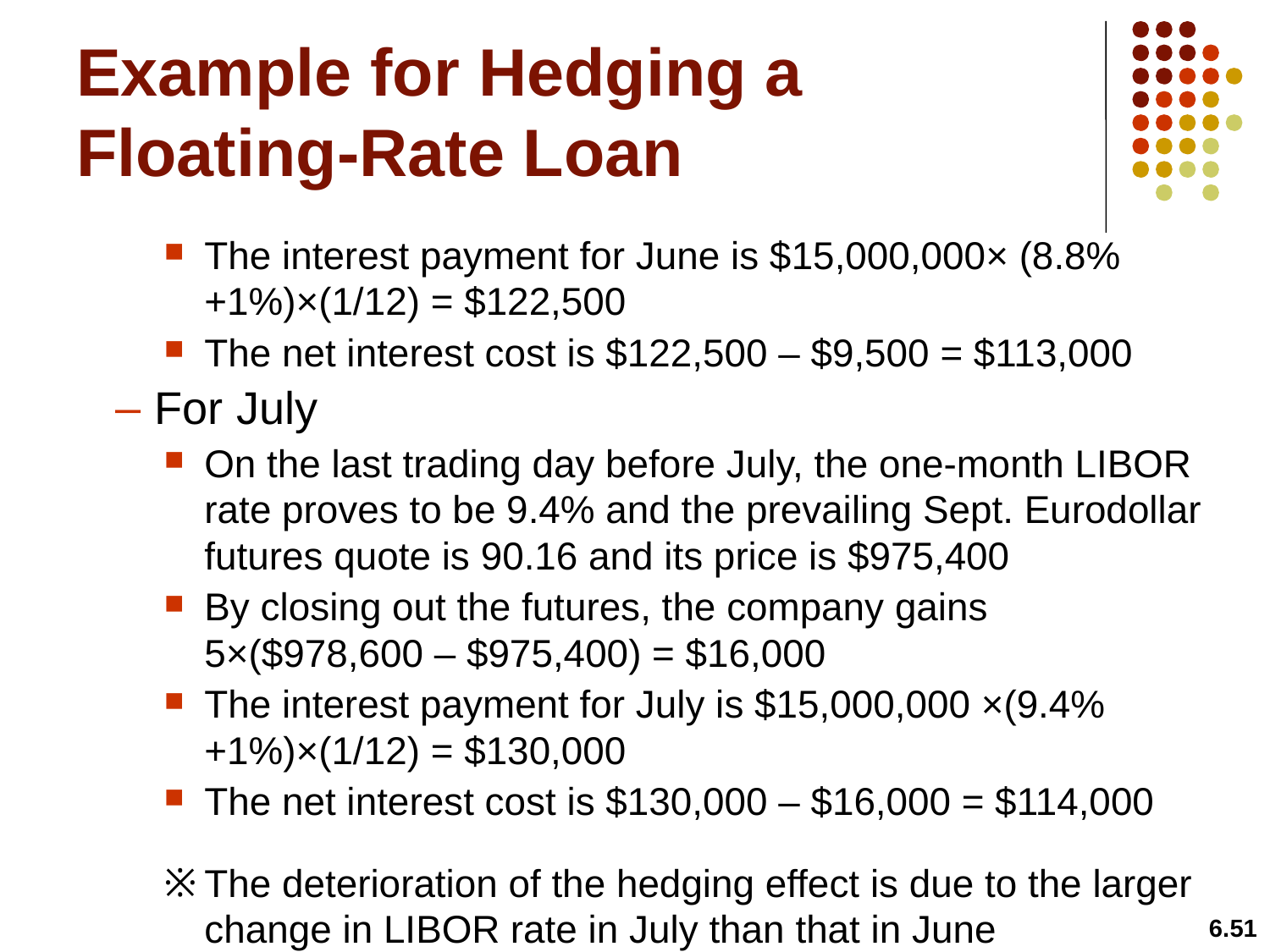

# Example for Hedging a Floating-Rate Loan
The interest payment for June is $15,000,000× (8.8%+1%)×(1/12) = $122,500
The net interest cost is $122,500 – $9,500 = $113,000
For July
On the last trading day before July, the one-month LIBOR rate proves to be 9.4% and the prevailing Sept. Eurodollar futures quote is 90.16 and its price is $975,400
By closing out the futures, the company gains 5×($978,600 – $975,400) = $16,000
The interest payment for July is $15,000,000 ×(9.4%+1%)×(1/12) = $130,000
The net interest cost is $130,000 – $16,000 = $114,000

The deterioration of the hedging effect is due to the larger change in LIBOR rate in July than that in June
6.51